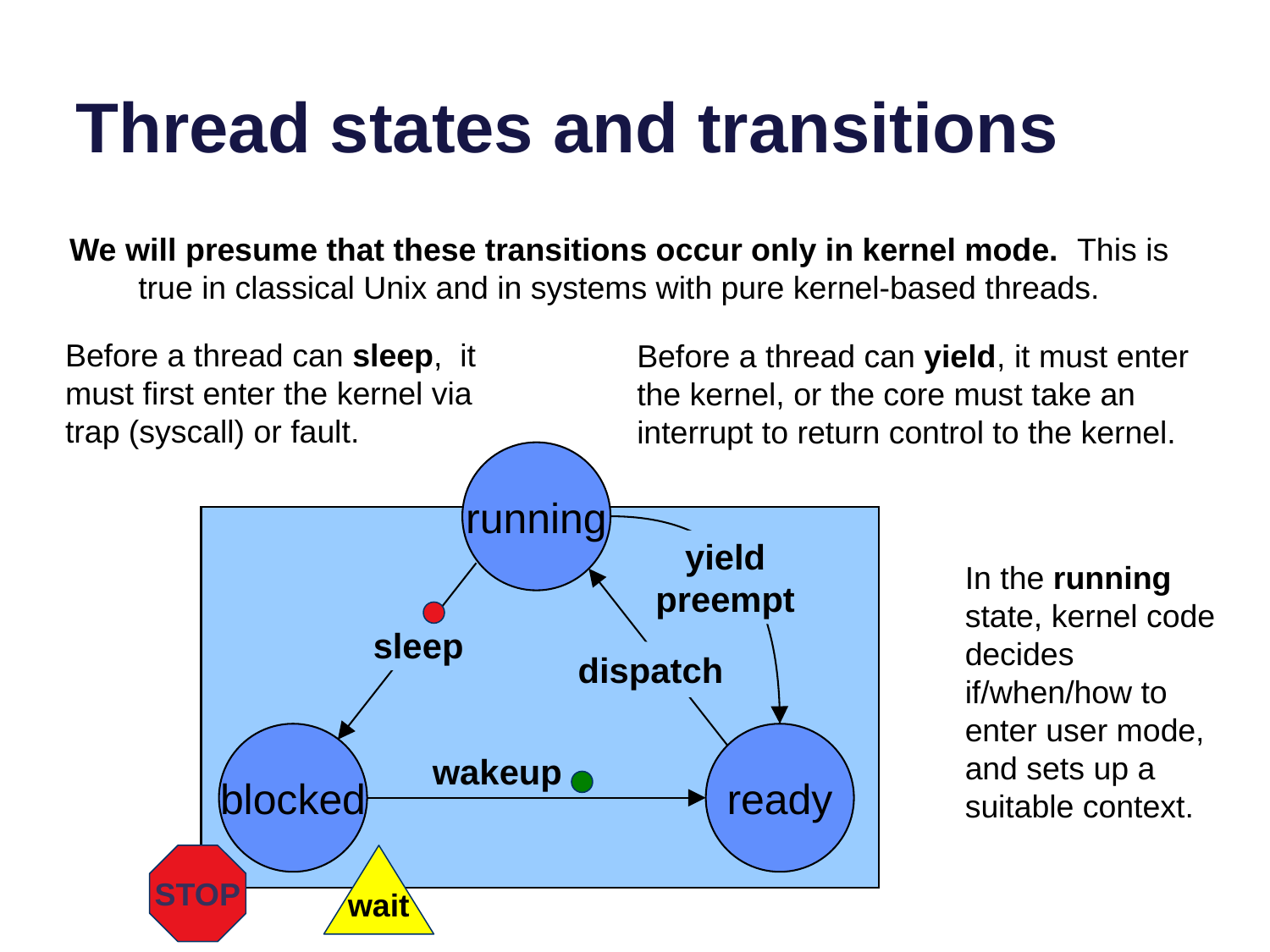

# Thread states and transitions
We will presume that these transitions occur only in kernel mode.  This is true in classical Unix and in systems with pure kernel-based threads.
Before a thread can sleep,  it must first enter the kernel via trap (syscall) or fault.
Before a thread can yield, it must enter the kernel, or the core must take an interrupt to return control to the kernel.
running

yield
preempt

In the running state, kernel code decides if/when/how to enter user mode, and sets up a suitable context.

sleep
dispatch
blocked
ready
wakeup

STOP

wait